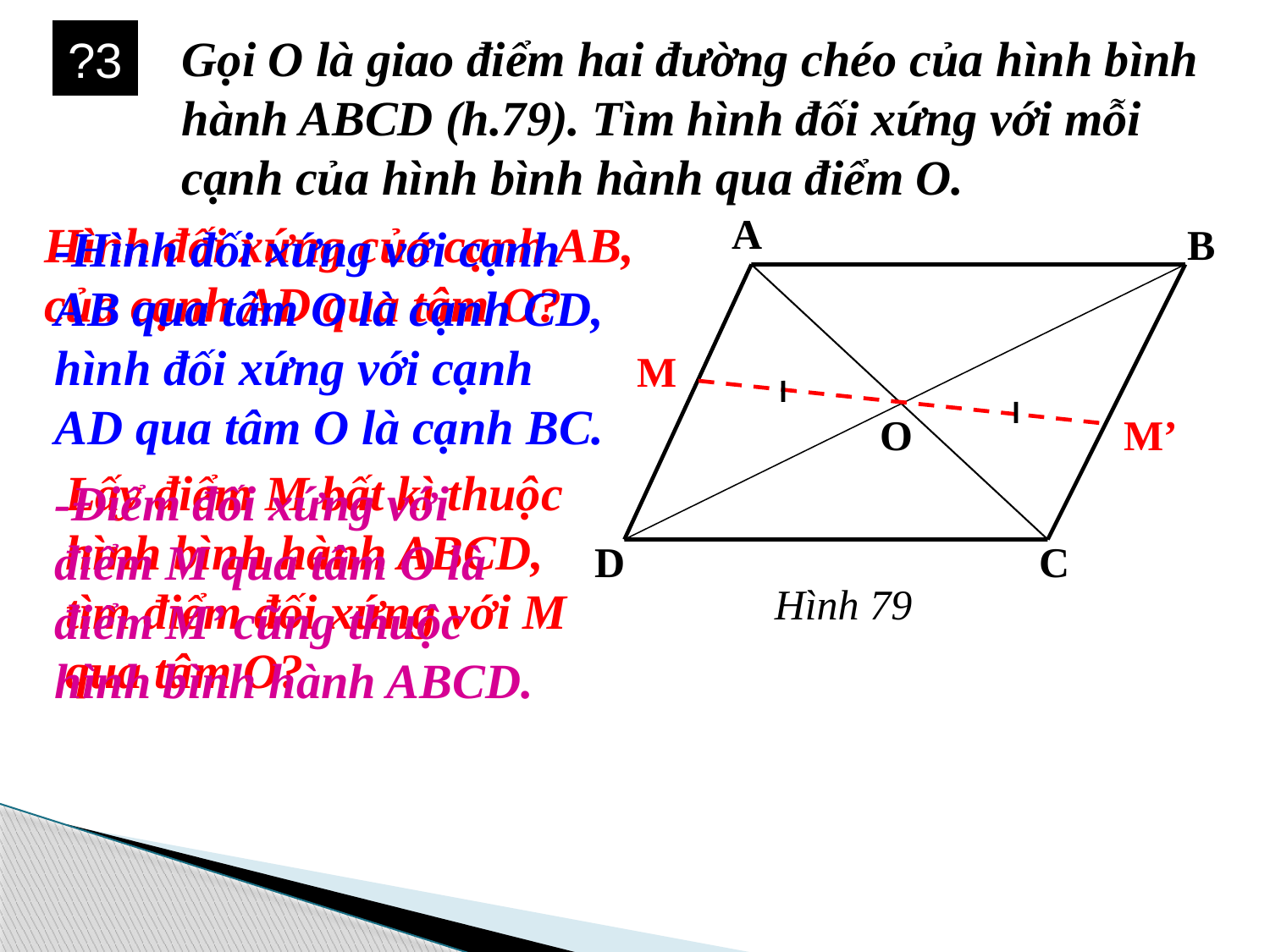

Gọi O là giao điểm hai đường chéo của hình bình hành ABCD (h.79). Tìm hình đối xứng với mỗi cạnh của hình bình hành qua điểm O.
?3
A
Hình đối xứng của cạnh AB, của cạnh AD qua tâm O?
-Hình đối xứng với cạnh AB qua tâm O là cạnh CD, hình đối xứng với cạnh AD qua tâm O là cạnh BC.
B

M

O

M’
Lấy điểm M bất kì thuộc hình bình hành ABCD, tìm điểm đối xứng với M qua tâm O?
-Điểm đối xứng với điểm M qua tâm O là điểm M’ cũng thuộc hình bình hành ABCD.
D
C

Hình 79